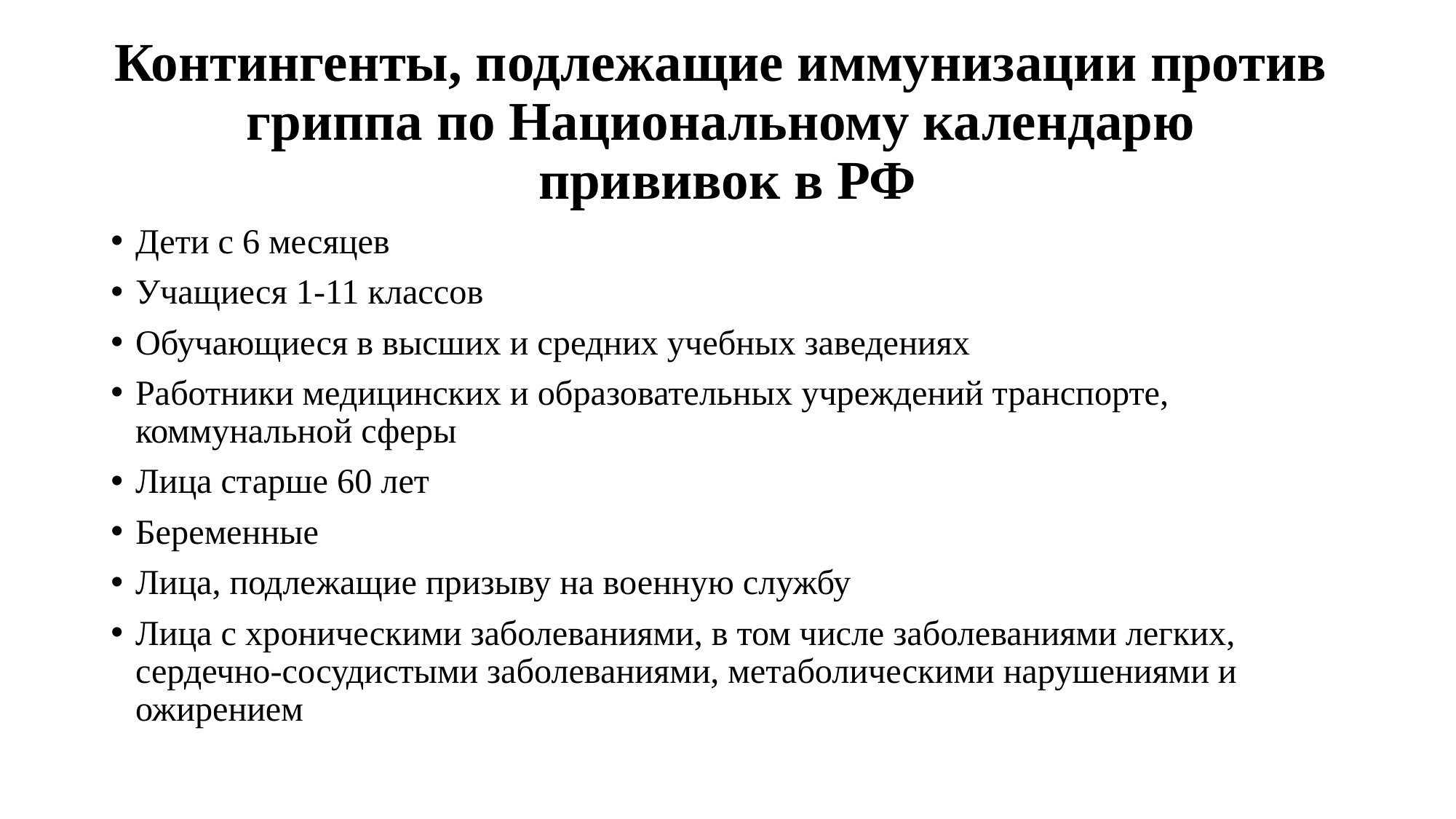

# Контингенты, подлежащие иммунизации против  гриппа по Национальному календарю прививок в РФ
Дети с 6 месяцев
Учащиеся 1-11 классов
Обучающиеся в высших и средних учебных заведениях
Работники медицинских и образовательных учреждений транспорте, коммунальной сферы
Лица старше 60 лет
Беременные
Лица, подлежащие призыву на военную службу
Лица с хроническими заболеваниями, в том числе заболеваниями легких, сердечно-сосудистыми заболеваниями, метаболическими нарушениями и ожирением